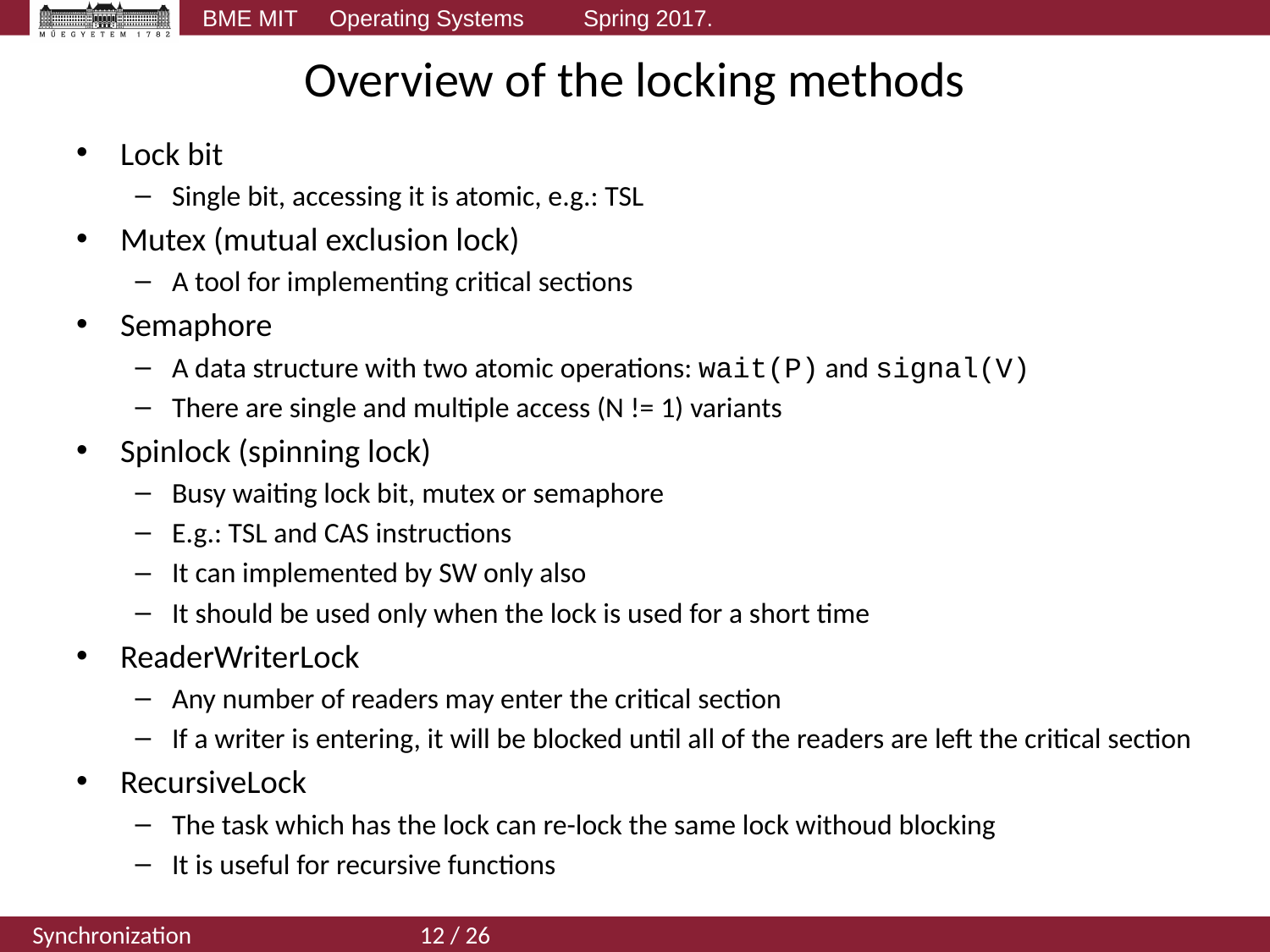

# Overview of the locking methods
Lock bit
Single bit, accessing it is atomic, e.g.: TSL
Mutex (mutual exclusion lock)
A tool for implementing critical sections
Semaphore
A data structure with two atomic operations: wait(P) and signal(V)
There are single and multiple access (N != 1) variants
Spinlock (spinning lock)
Busy waiting lock bit, mutex or semaphore
E.g.: TSL and CAS instructions
It can implemented by SW only also
It should be used only when the lock is used for a short time
ReaderWriterLock
Any number of readers may enter the critical section
If a writer is entering, it will be blocked until all of the readers are left the critical section
RecursiveLock
The task which has the lock can re-lock the same lock withoud blocking
It is useful for recursive functions